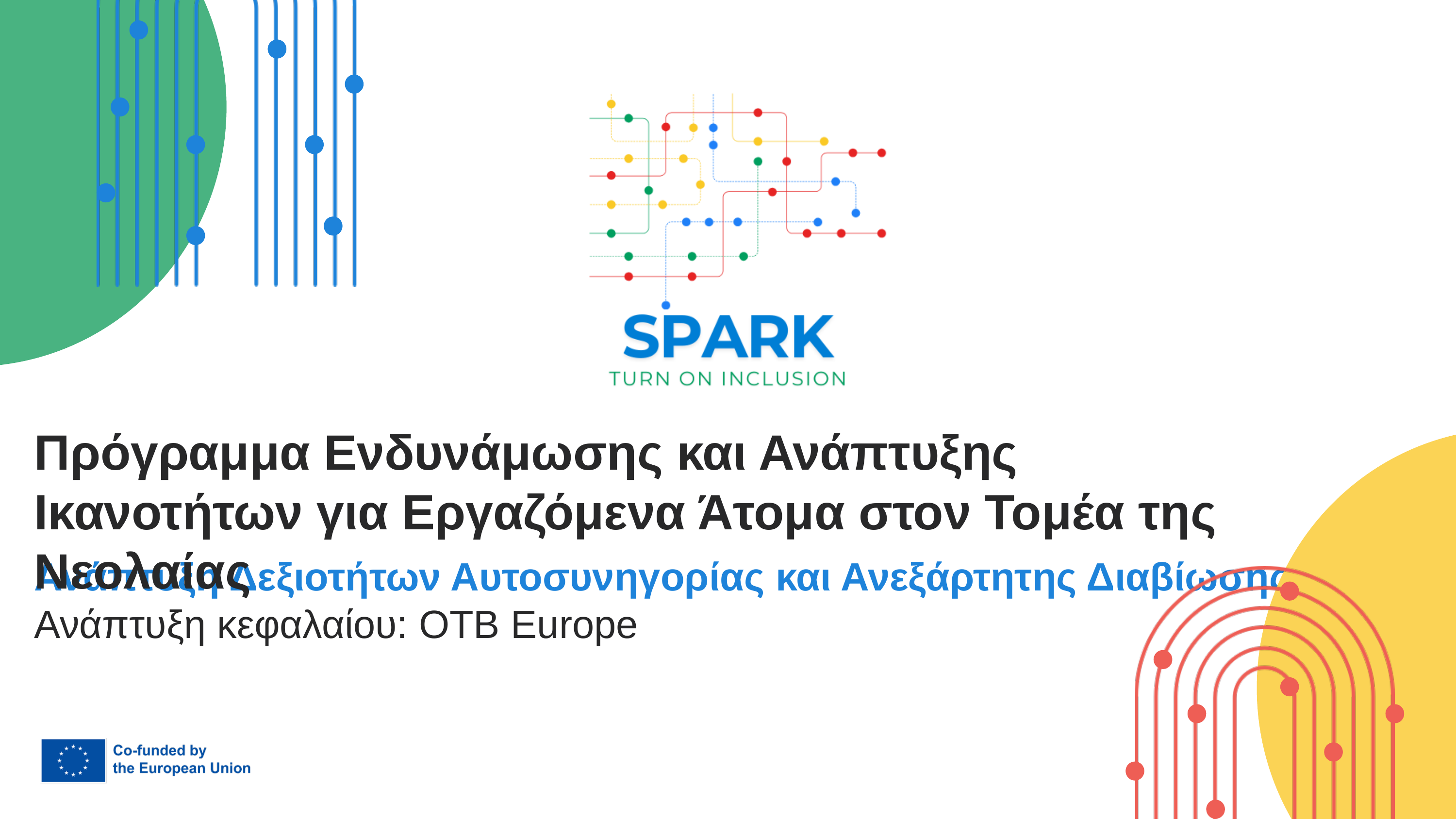

Πρόγραμμα Ενδυνάμωσης και Ανάπτυξης Ικανοτήτων για Εργαζόμενα Άτομα στον Τομέα της Νεολαίας

Ανάπτυξη Δεξιοτήτων Αυτοσυνηγορίας και Ανεξάρτητης Διαβίωσης.
Ανάπτυξη κεφαλαίου: OTB Europe